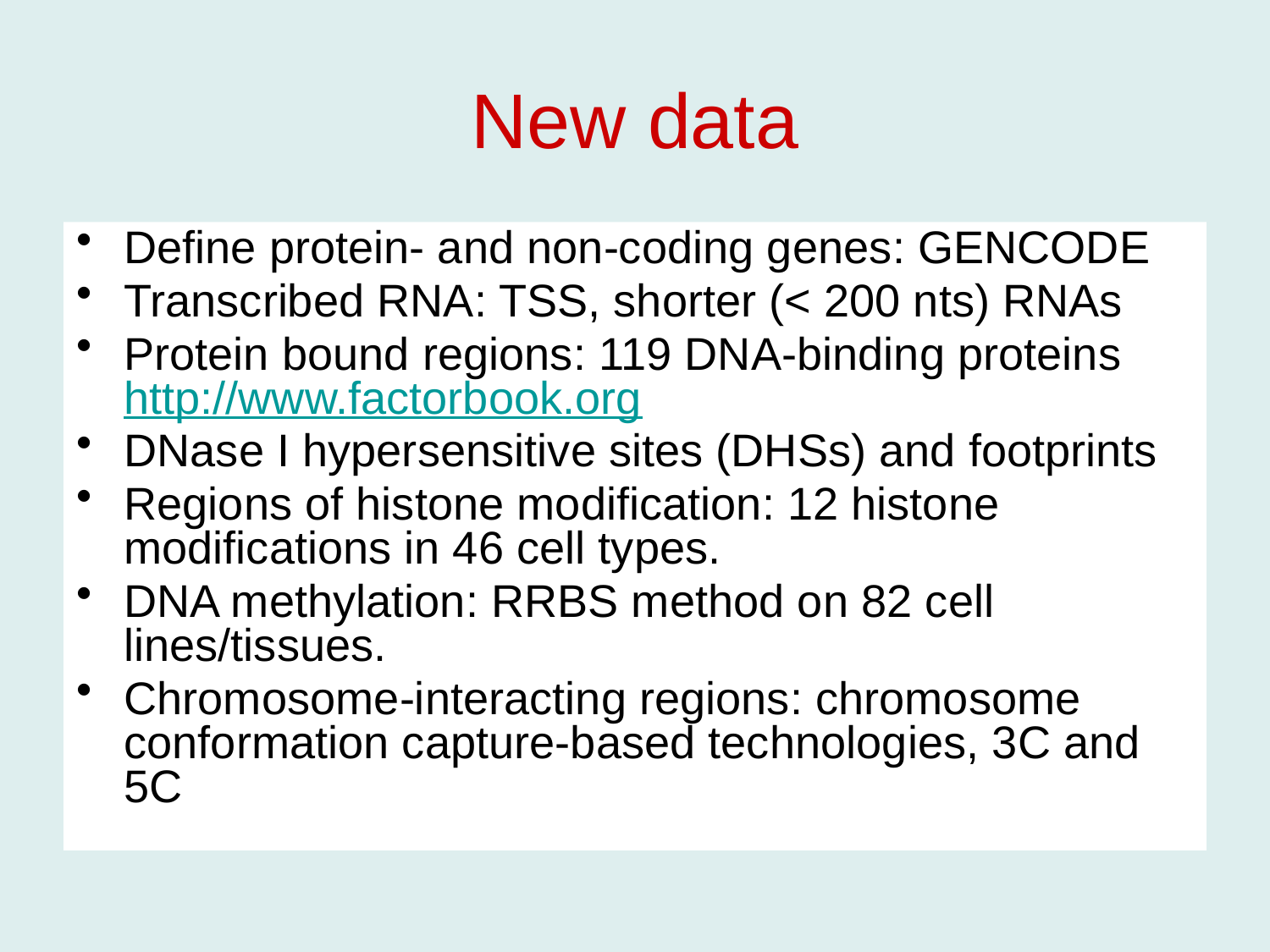

# New data
Define protein- and non-coding genes: GENCODE
Transcribed RNA: TSS, shorter (< 200 nts) RNAs
Protein bound regions: 119 DNA-binding proteins http://www.factorbook.org
DNase I hypersensitive sites (DHSs) and footprints
Regions of histone modification: 12 histone modifications in 46 cell types.
DNA methylation: RRBS method on 82 cell lines/tissues.
Chromosome-interacting regions: chromosome conformation capture-based technologies, 3C and 5C